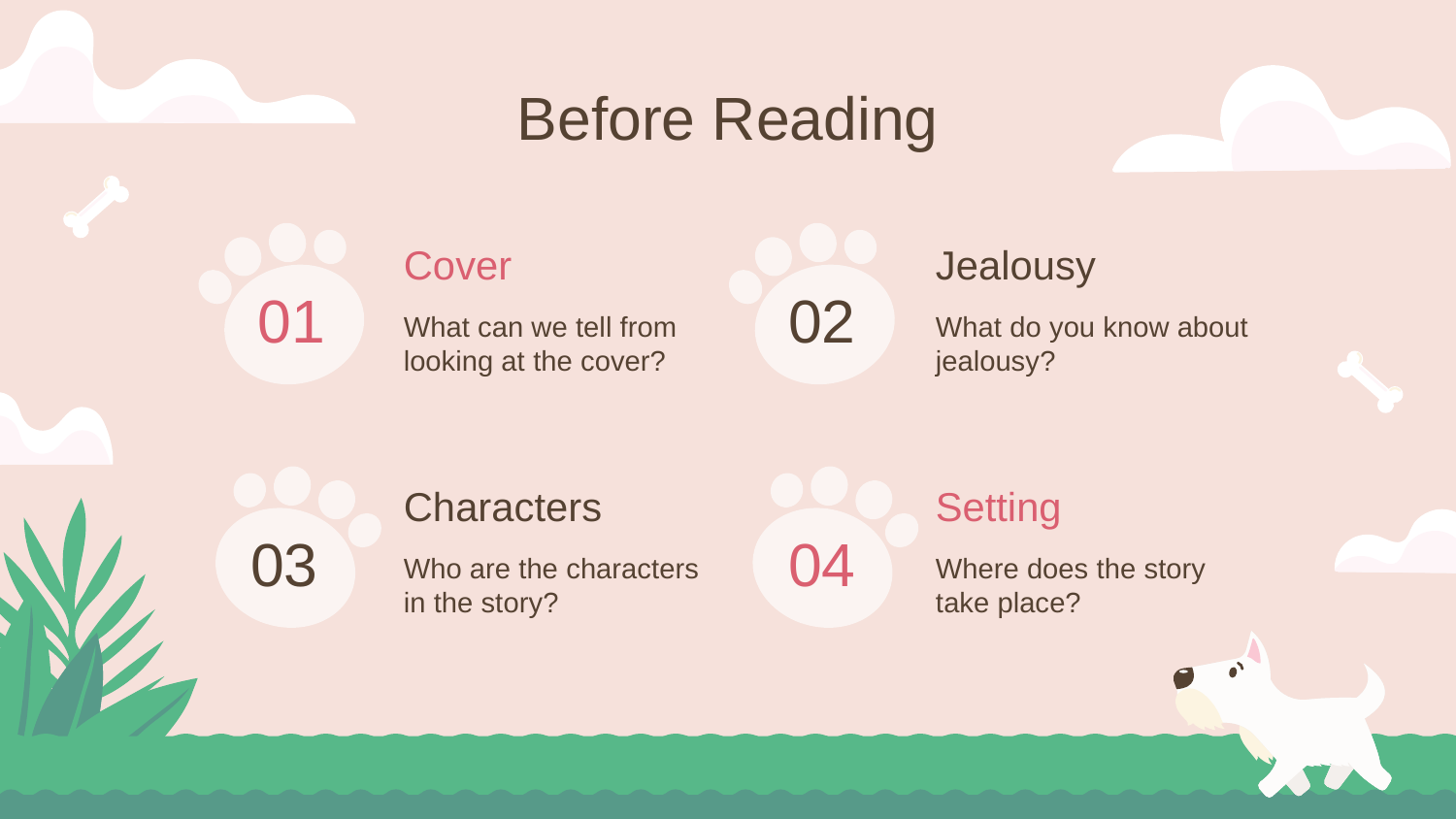

Before Reading

# Cover
Jealousy
01
02
What can we tell from looking at the cover?
What do you know about jealousy?

Characters
Setting
03
04
Who are the characters in the story?
Where does the story take place?